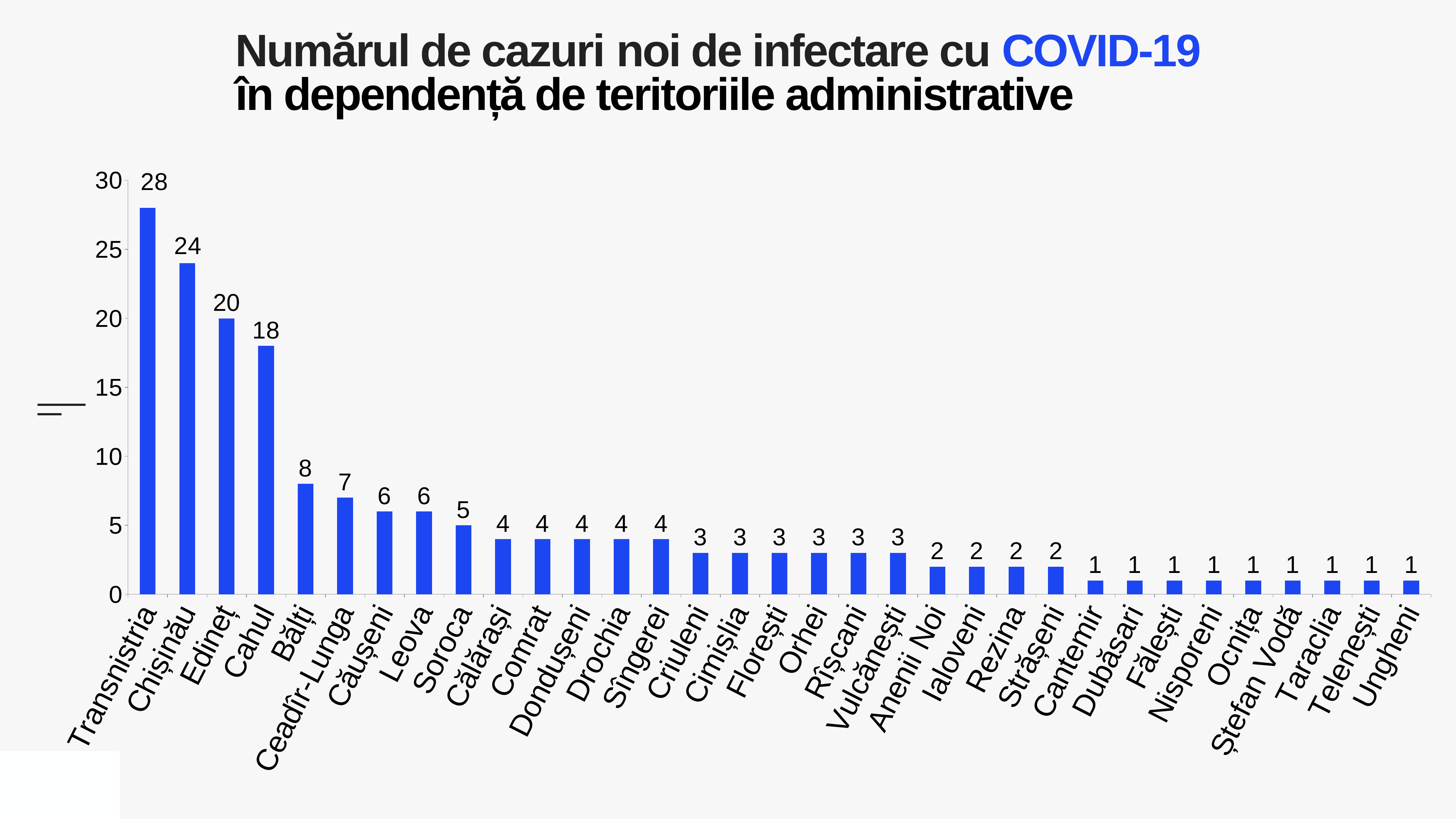

Numărul de cazuri noi de infectare cu COVID-19
în dependență de teritoriile administrative

### Chart

| Category | Cazuri |
|---|---|
| Transnistria | 28.0 |
| Chișinău | 24.0 |
| Edineț | 20.0 |
| Cahul | 18.0 |
| Bălți | 8.0 |
| Ceadîr-Lunga | 7.0 |
| Căușeni | 6.0 |
| Leova | 6.0 |
| Soroca | 5.0 |
| Călărași | 4.0 |
| Comrat | 4.0 |
| Dondușeni | 4.0 |
| Drochia | 4.0 |
| Sîngerei | 4.0 |
| Criuleni | 3.0 |
| Cimișlia | 3.0 |
| Florești | 3.0 |
| Orhei | 3.0 |
| Rîșcani | 3.0 |
| Vulcănești | 3.0 |
| Anenii Noi | 2.0 |
| Ialoveni | 2.0 |
| Rezina | 2.0 |
| Strășeni | 2.0 |
| Cantemir | 1.0 |
| Dubăsari | 1.0 |
| Fălești | 1.0 |
| Nisporeni | 1.0 |
| Ocnița | 1.0 |
| Ștefan Vodă | 1.0 |
| Taraclia | 1.0 |
| Telenești | 1.0 |
| Ungheni | 1.0 |